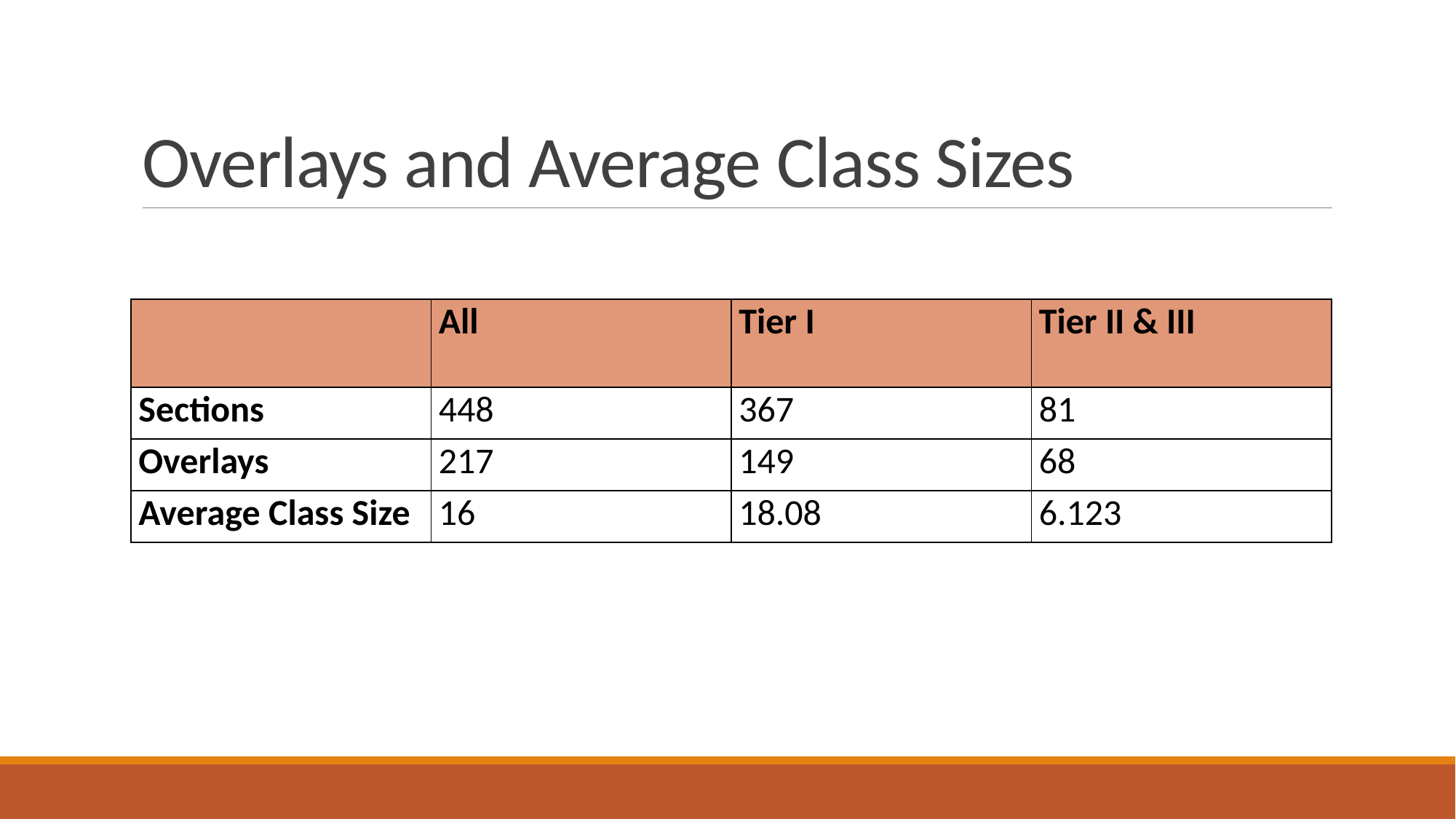

# Overlays and Average Class Sizes
|  | All | Tier I | Tier II & III |
| --- | --- | --- | --- |
| Sections | 448 | 367 | 81 |
| Overlays | 217 | 149 | 68 |
| Average Class Size | 16 | 18.08 | 6.123 |